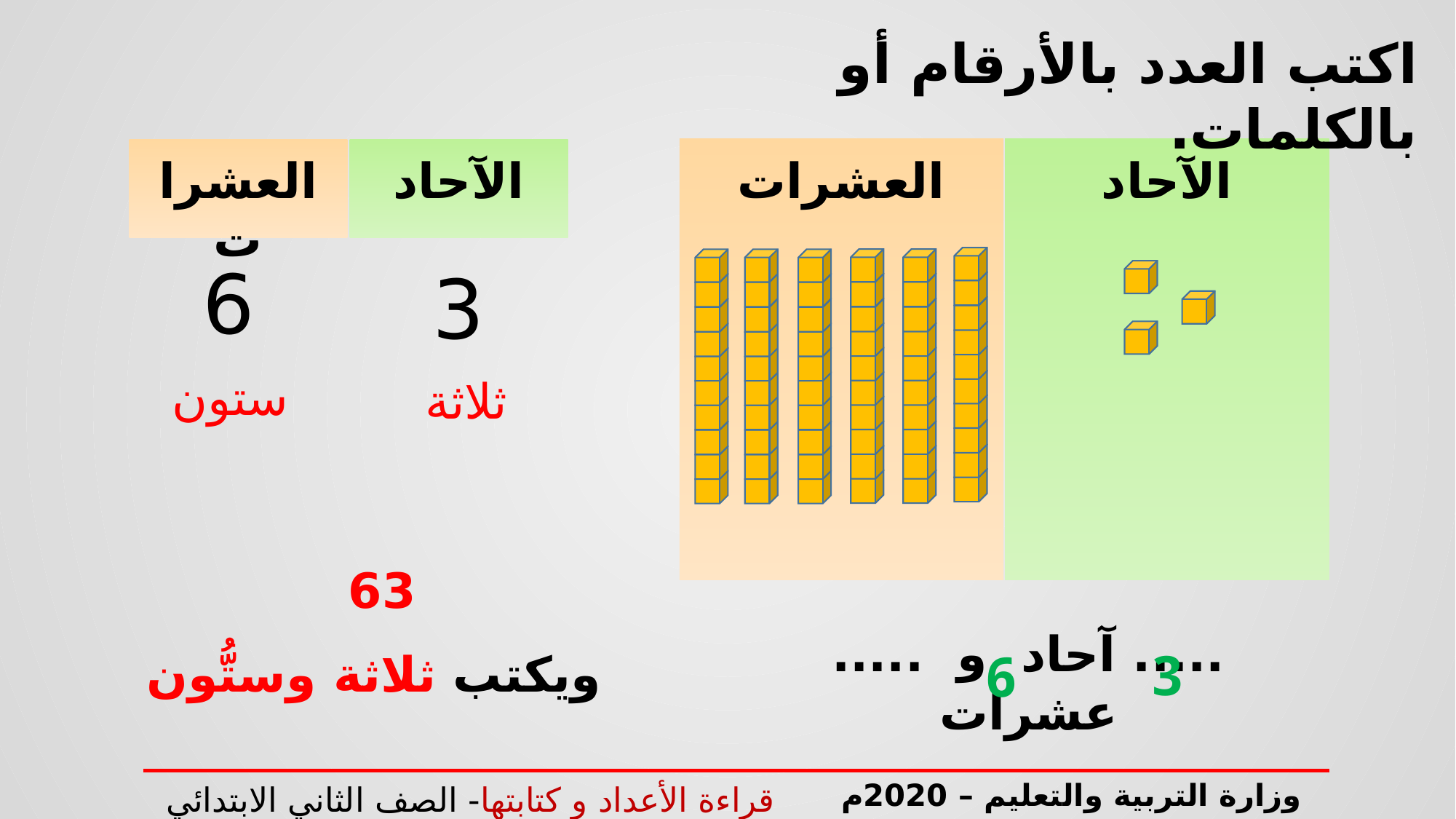

اكتب العدد بالأرقام أو بالكلمات.
العشرات
الآحاد
العشرات
الآحاد

6

3

ستون

ثلاثة
63

ويكتب ثلاثة وستُّون
3
6
..... آحاد  و  ..... عشرات
وزارة التربية والتعليم – 2020م
قراءة الأعداد و كتابتها- الصف الثاني الابتدائي